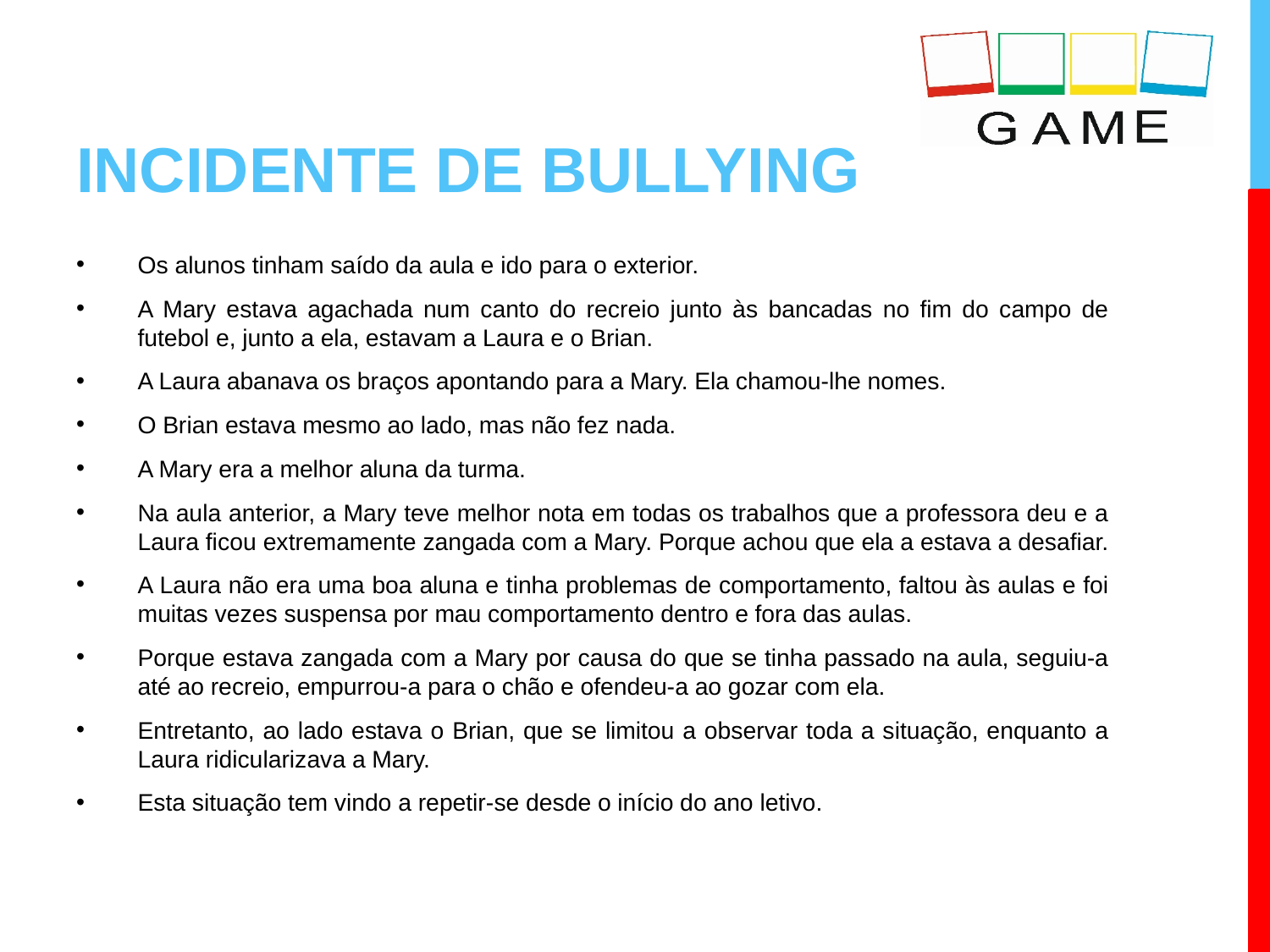

# INCIDENTE DE BULLYING
Os alunos tinham saído da aula e ido para o exterior.
A Mary estava agachada num canto do recreio junto às bancadas no fim do campo de futebol e, junto a ela, estavam a Laura e o Brian.
A Laura abanava os braços apontando para a Mary. Ela chamou-lhe nomes.
O Brian estava mesmo ao lado, mas não fez nada.
A Mary era a melhor aluna da turma.
Na aula anterior, a Mary teve melhor nota em todas os trabalhos que a professora deu e a Laura ficou extremamente zangada com a Mary. Porque achou que ela a estava a desafiar.
A Laura não era uma boa aluna e tinha problemas de comportamento, faltou às aulas e foi muitas vezes suspensa por mau comportamento dentro e fora das aulas.
Porque estava zangada com a Mary por causa do que se tinha passado na aula, seguiu-a até ao recreio, empurrou-a para o chão e ofendeu-a ao gozar com ela.
Entretanto, ao lado estava o Brian, que se limitou a observar toda a situação, enquanto a Laura ridicularizava a Mary.
Esta situação tem vindo a repetir-se desde o início do ano letivo.